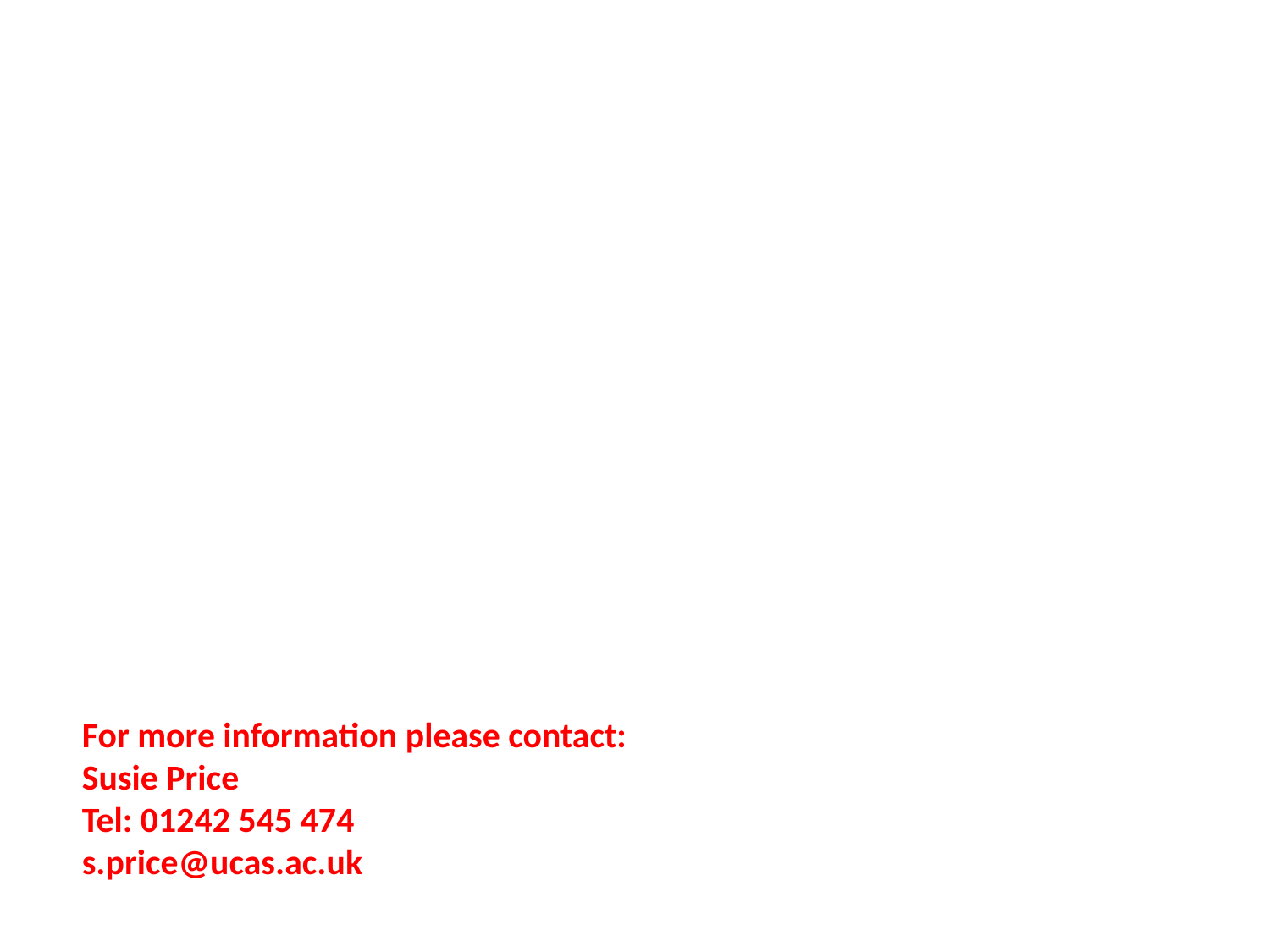

For more information please contact:
Susie Price
Tel: 01242 545 474
s.price@ucas.ac.uk